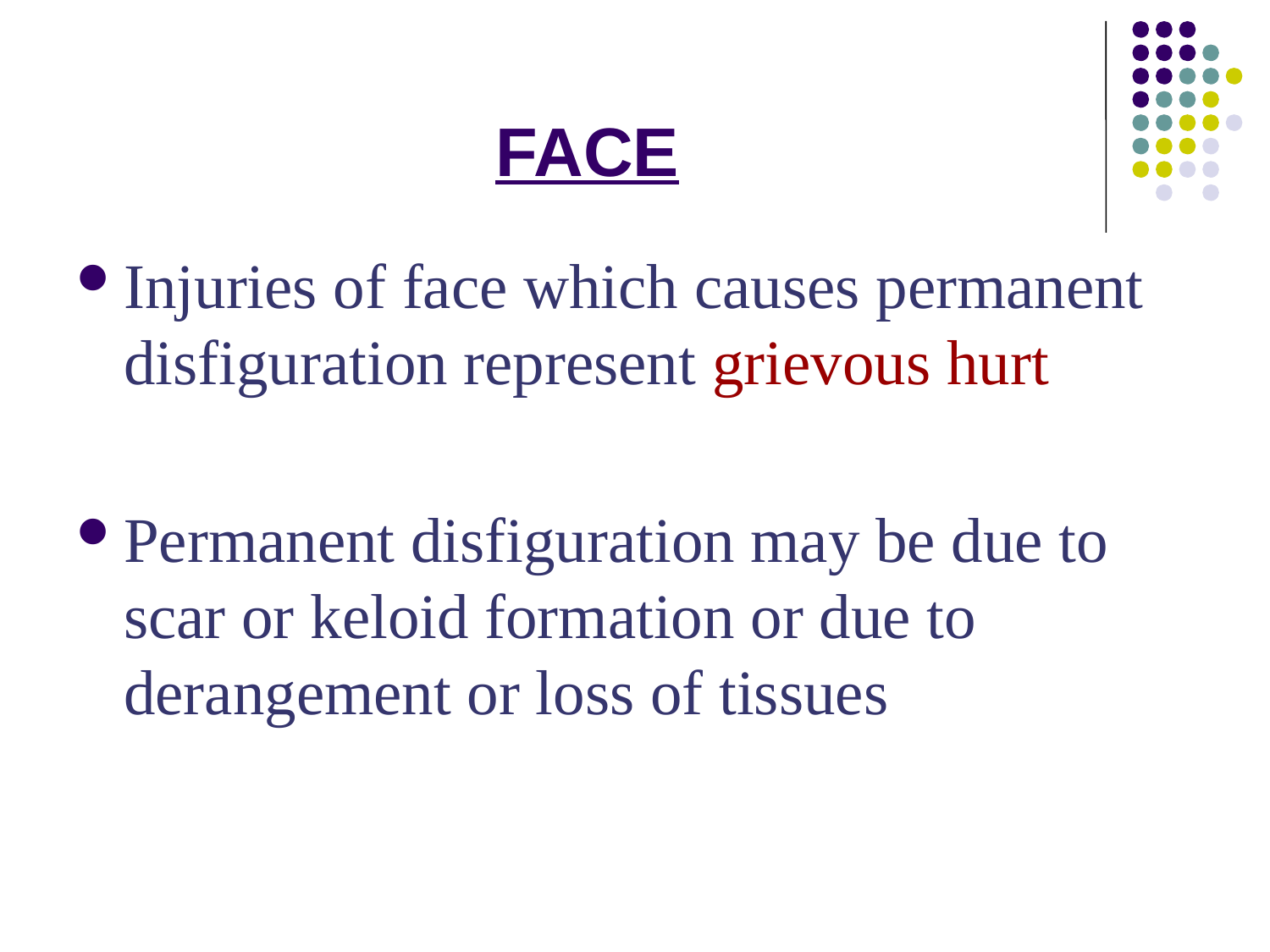

# FACE
Injuries of face which causes permanent disfiguration represent grievous hurt

Permanent disfiguration may be due to scar or keloid formation or due to derangement or loss of tissues